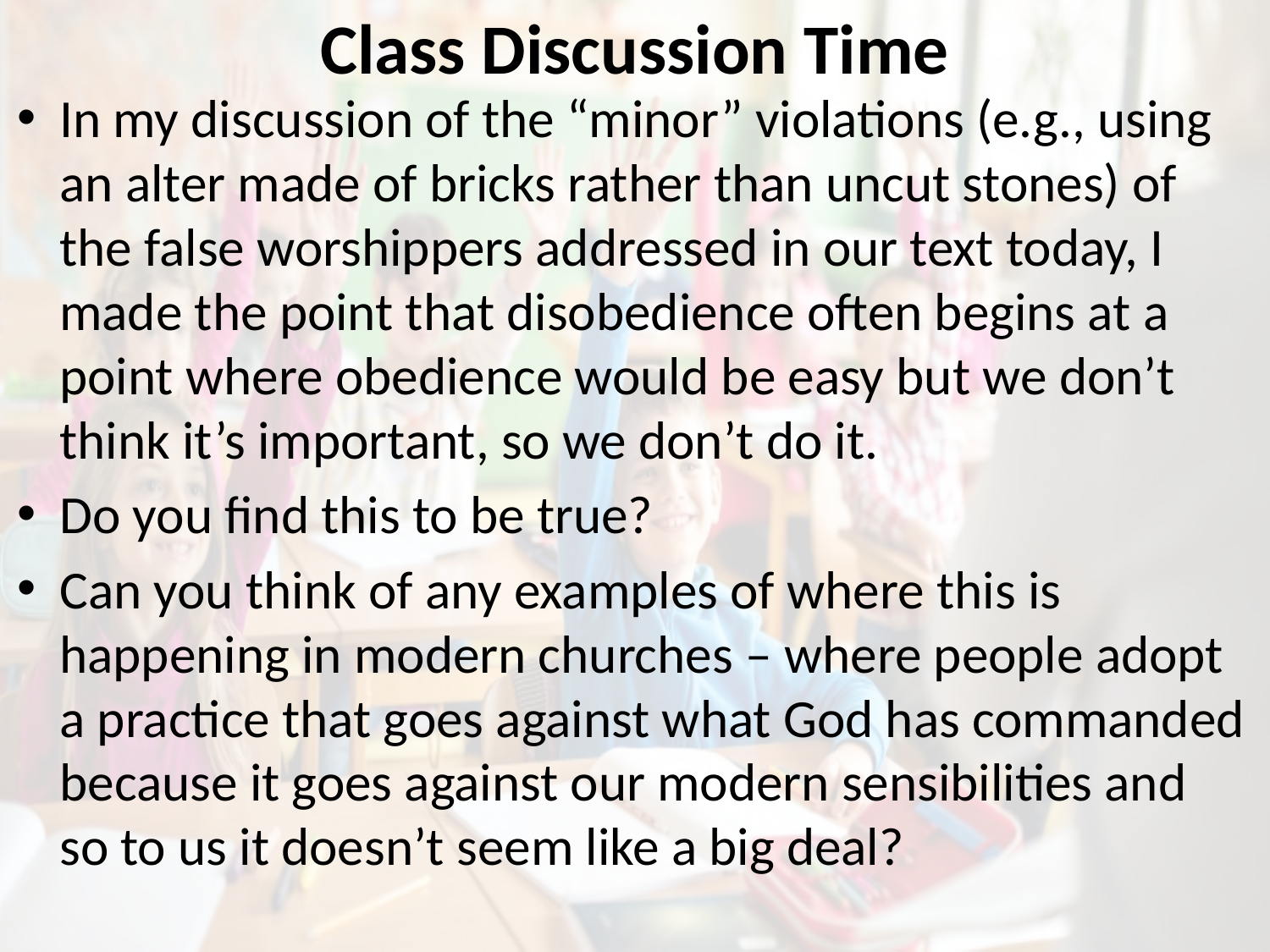

# Class Discussion Time
In my discussion of the “minor” violations (e.g., using an alter made of bricks rather than uncut stones) of the false worshippers addressed in our text today, I made the point that disobedience often begins at a point where obedience would be easy but we don’t think it’s important, so we don’t do it.
Do you find this to be true?
Can you think of any examples of where this is happening in modern churches – where people adopt a practice that goes against what God has commanded because it goes against our modern sensibilities and so to us it doesn’t seem like a big deal?